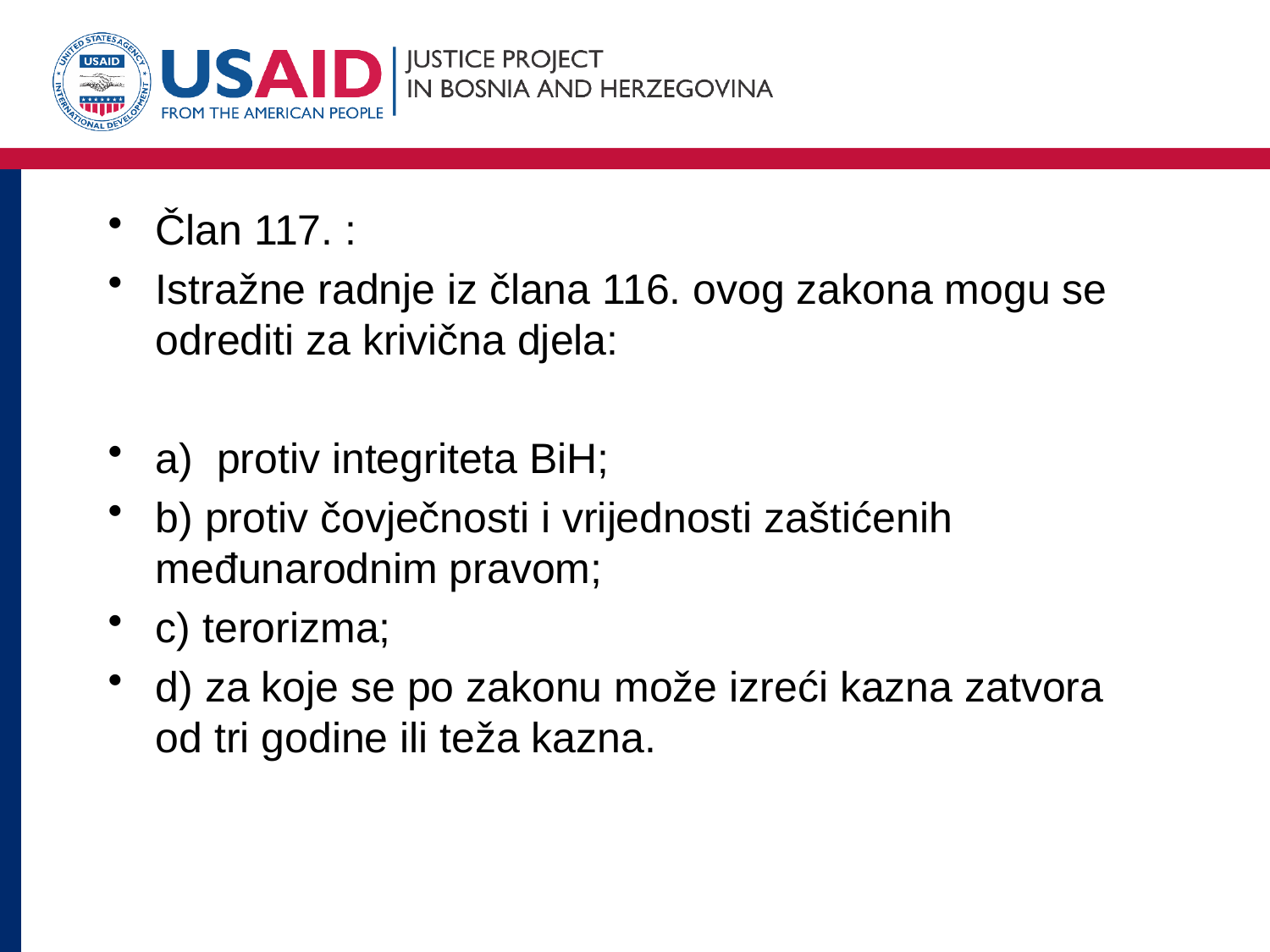

#
Član 117. :
Istražne radnje iz člana 116. ovog zakona mogu se odrediti za krivična djela:

a)  protiv integriteta BiH;
b) protiv čovječnosti i vrijednosti zaštićenih međunarodnim pravom;
c) terorizma;
d) za koje se po zakonu može izreći kazna zatvora od tri godine ili teža kazna.